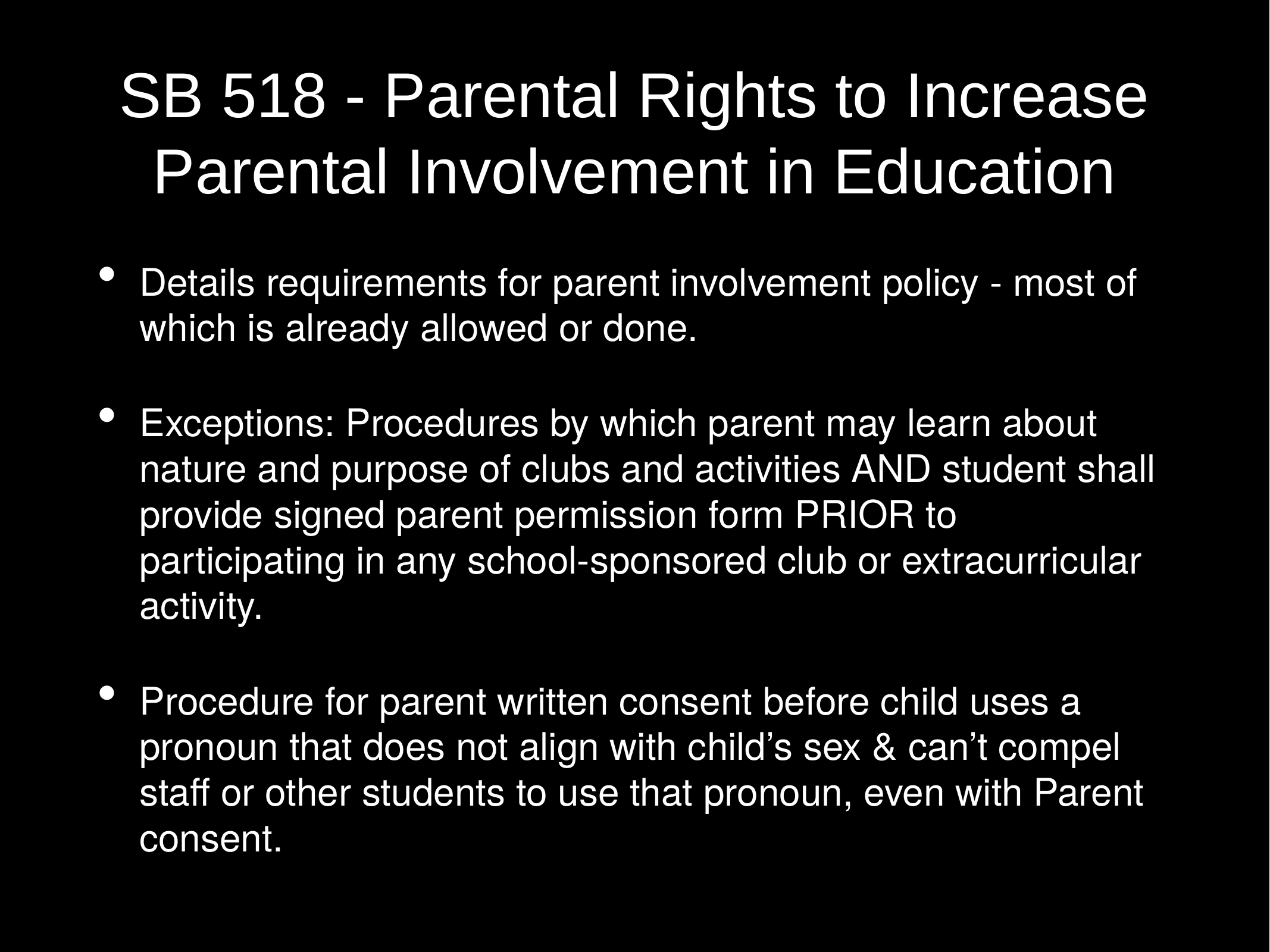

# SB 518 - Parental Rights to Increase Parental Involvement in Education
Details requirements for parent involvement policy - most of which is already allowed or done.
Exceptions: Procedures by which parent may learn about nature and purpose of clubs and activities AND student shall provide signed parent permission form PRIOR to participating in any school-sponsored club or extracurricular activity.
Procedure for parent written consent before child uses a pronoun that does not align with child’s sex & can’t compel staff or other students to use that pronoun, even with Parent consent.